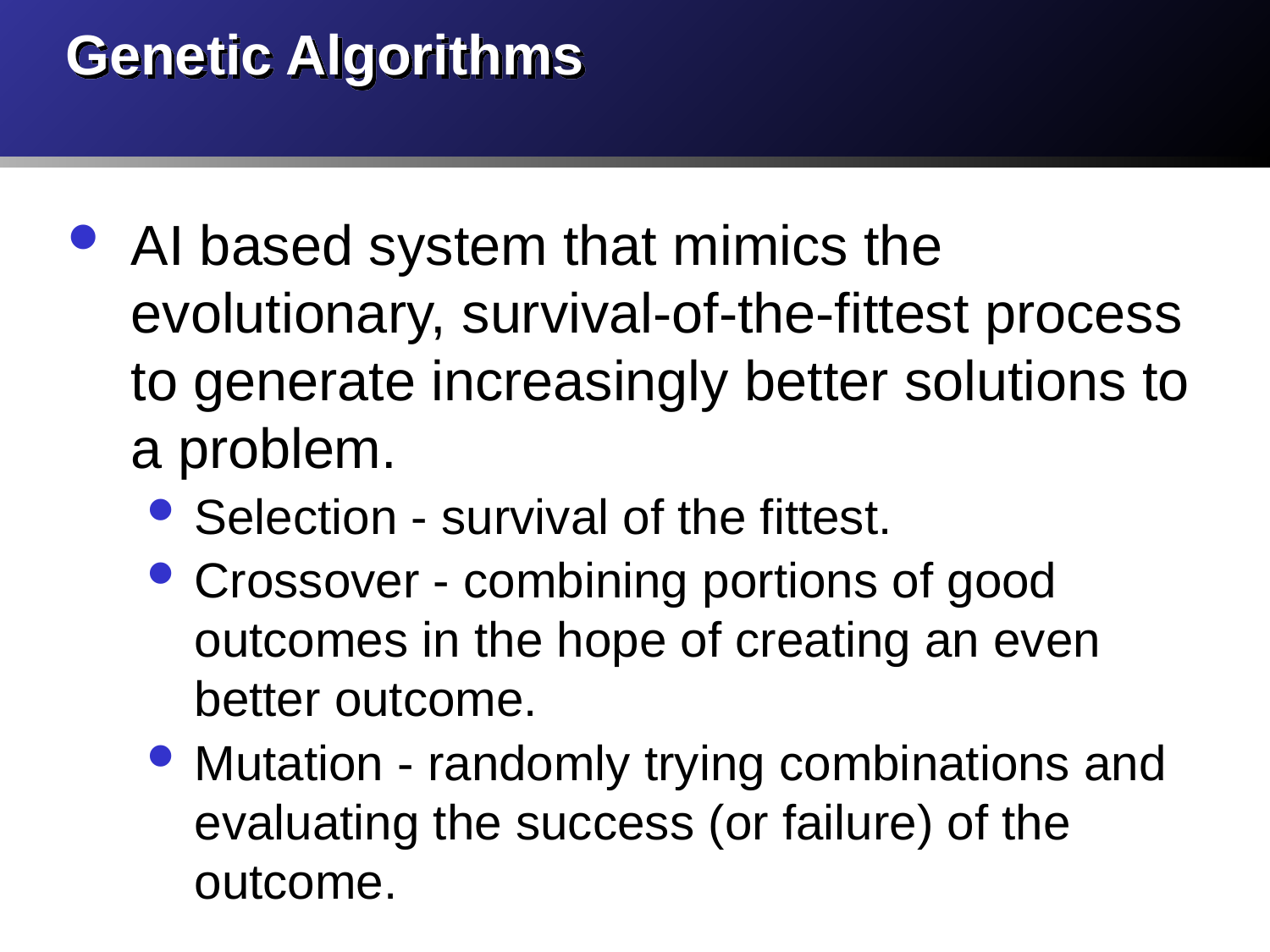

# Genetic Algorithms
AI based system that mimics the evolutionary, survival-of-the-fittest process to generate increasingly better solutions to a problem.
Selection - survival of the fittest.
Crossover - combining portions of good outcomes in the hope of creating an even better outcome.
Mutation - randomly trying combinations and evaluating the success (or failure) of the outcome.